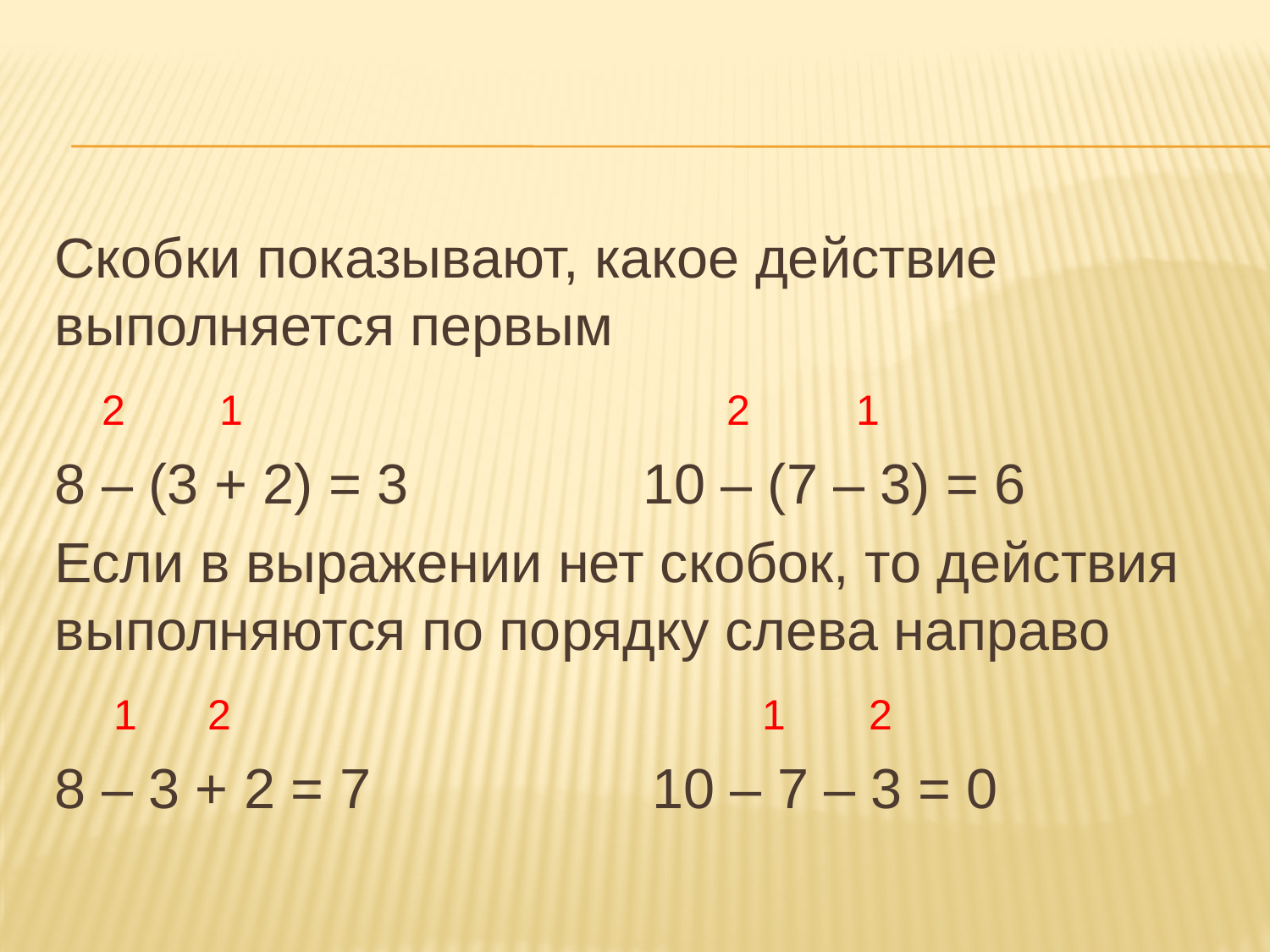

#
Скобки показывают, какое действие выполняется первым
   2      1                                         2         1
8 – (3 + 2) = 3               10 – (7 – 3) = 6
Если в выражении нет скобок, то действия выполняются по порядку слева направо
    1      2                                             1       2
8 – 3 + 2 = 7                  10 – 7 – 3 = 0